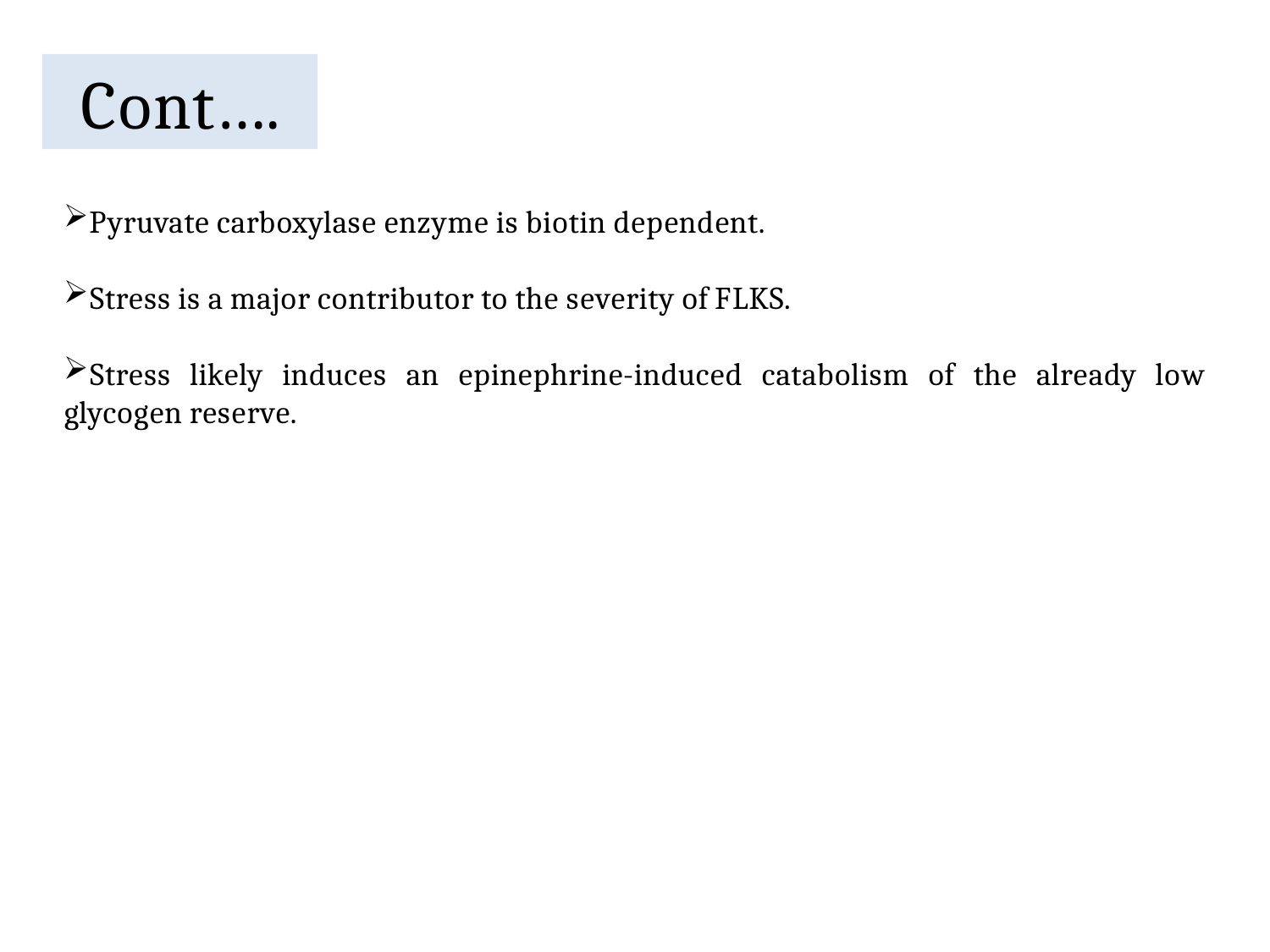

Cont….
Pyruvate carboxylase enzyme is biotin dependent.

Stress is a major contributor to the severity of FLKS.

Stress likely induces an epinephrine-induced catabolism of the already low glycogen reserve.